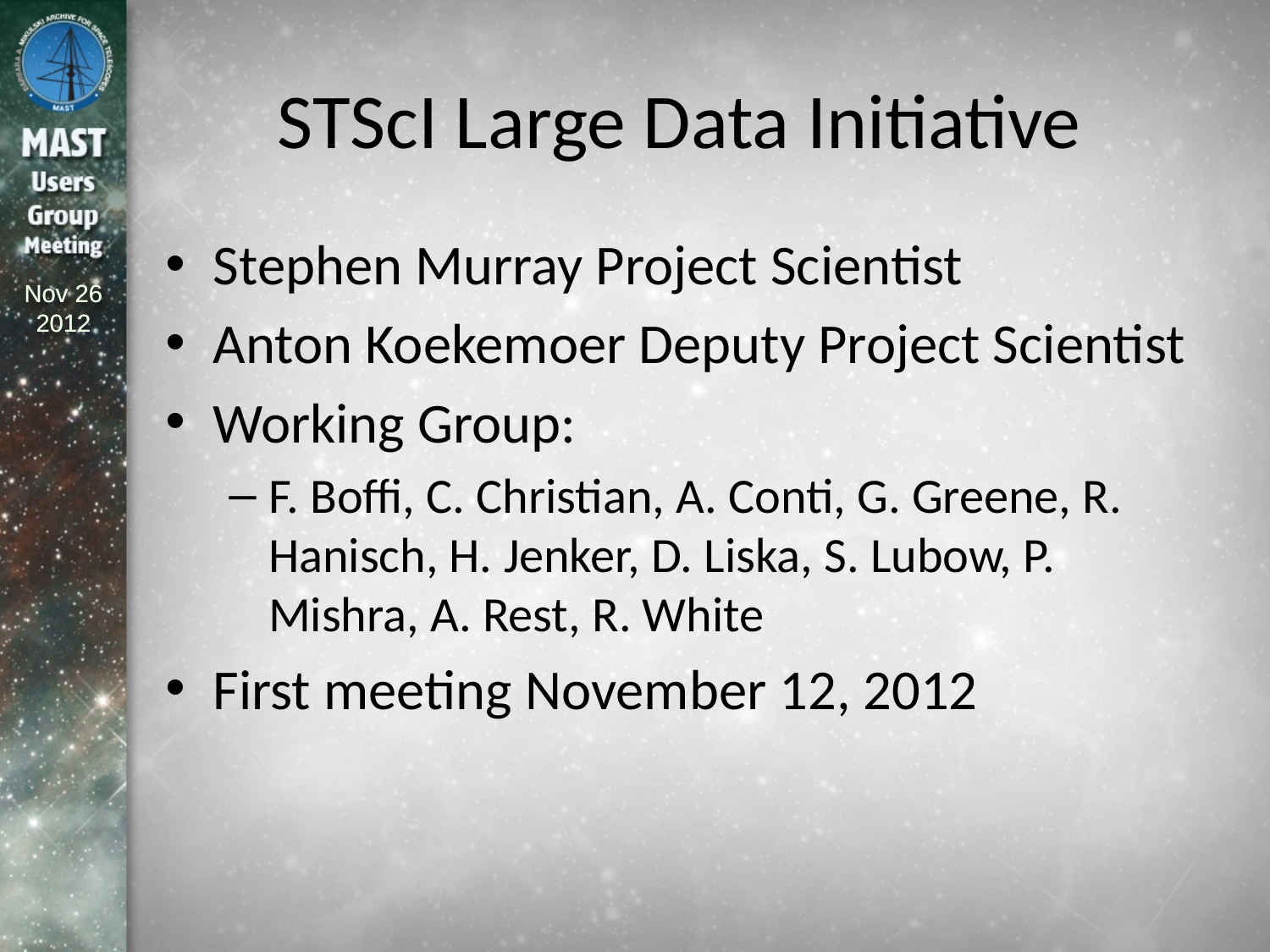

# STScI Large Data Initiative
Stephen Murray Project Scientist
Anton Koekemoer Deputy Project Scientist
Working Group:
F. Boffi, C. Christian, A. Conti, G. Greene, R. Hanisch, H. Jenker, D. Liska, S. Lubow, P. Mishra, A. Rest, R. White
First meeting November 12, 2012